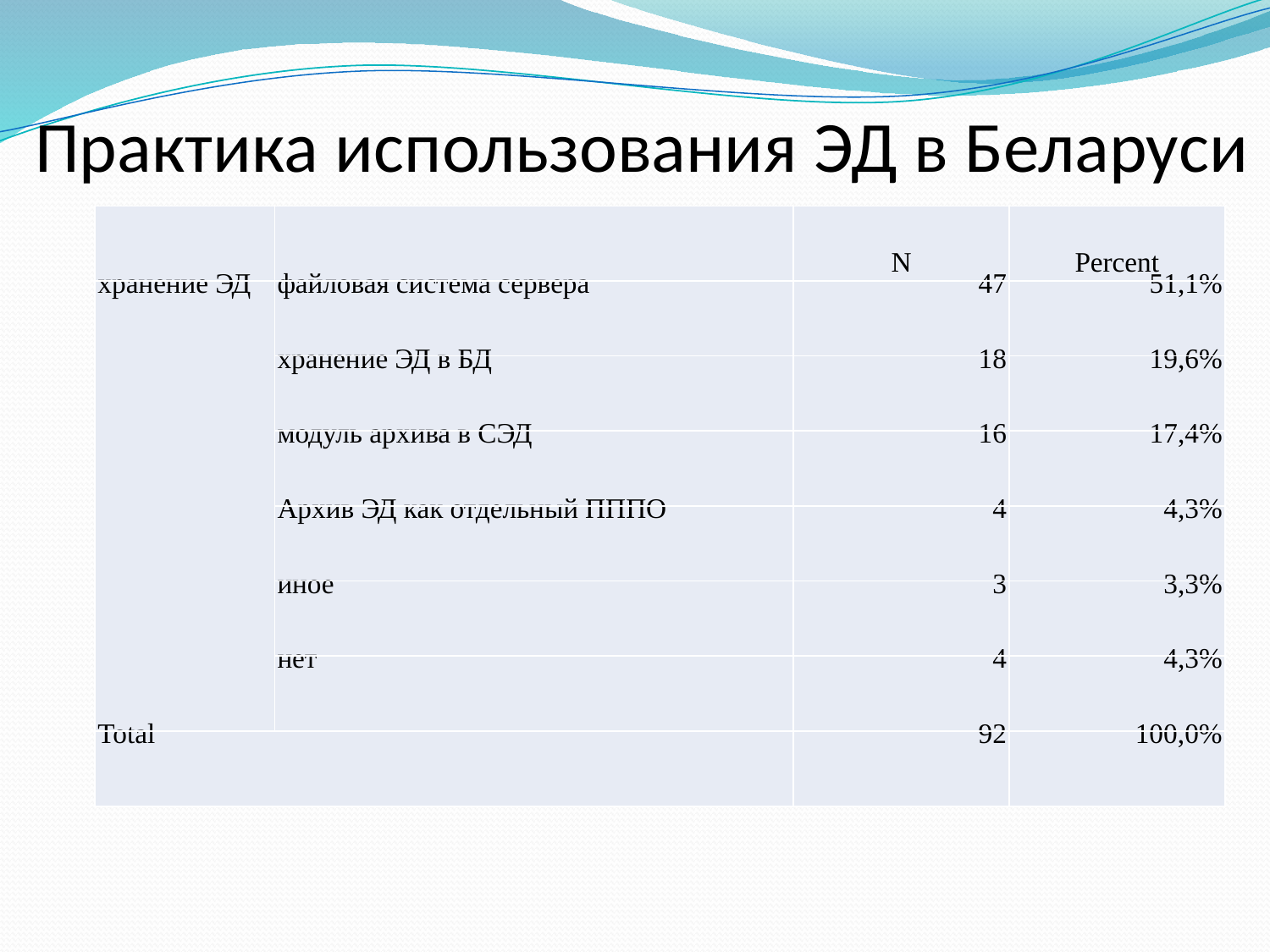

# Практика использования ЭД в Беларуси
|  |  | N | Percent |
| --- | --- | --- | --- |
| хранение ЭД | файловая система сервера | 47 | 51,1% |
|  | хранение ЭД в БД | 18 | 19,6% |
|  | модуль архива в СЭД | 16 | 17,4% |
|  | Архив ЭД как отдельный ПППО | 4 | 4,3% |
|  | иное | 3 | 3,3% |
|  | нет | 4 | 4,3% |
| Total |  | 92 | 100,0% |